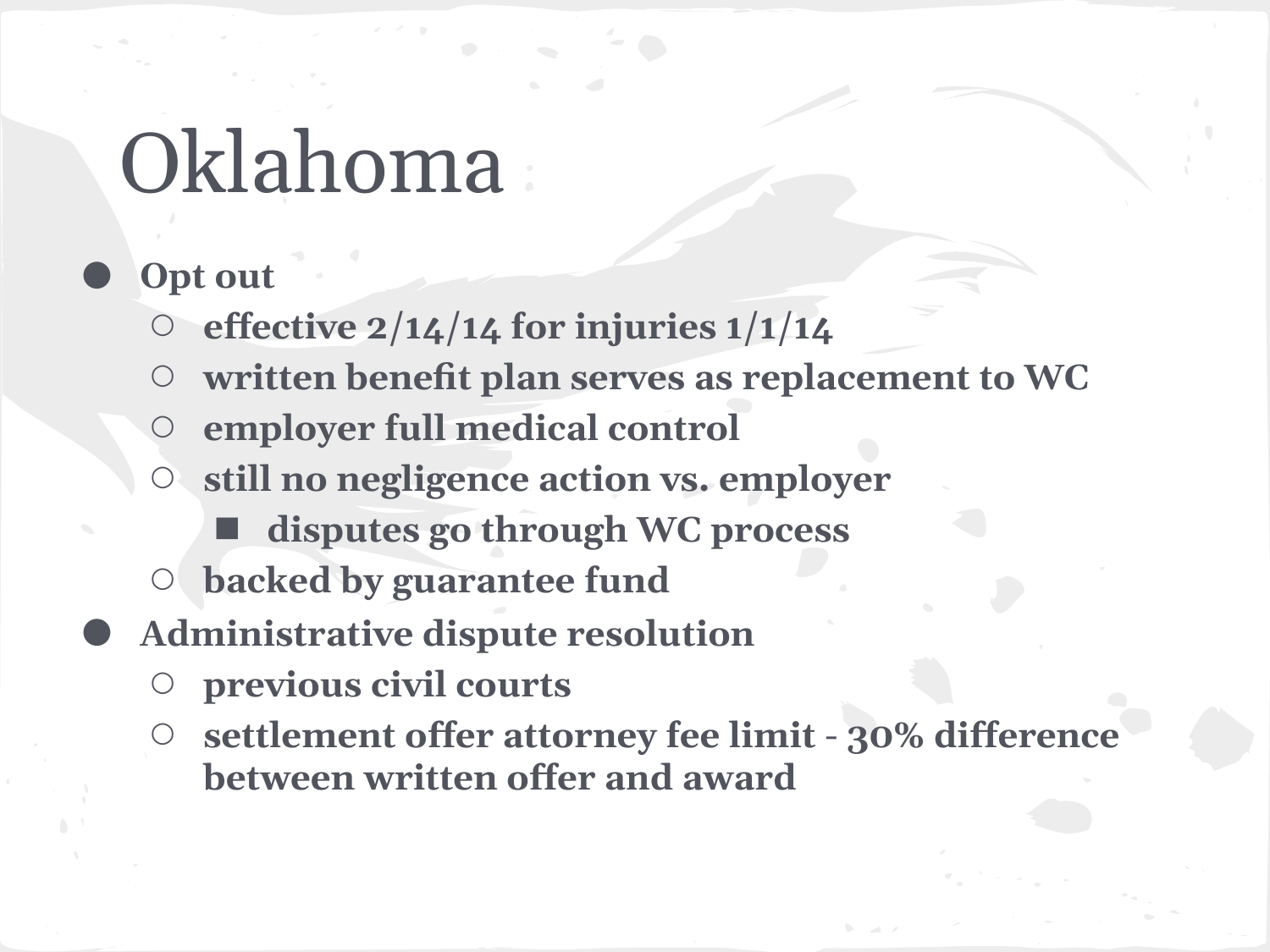

# Oklahoma
Opt out
effective 2/14/14 for injuries 1/1/14
written benefit plan serves as replacement to WC
employer full medical control
still no negligence action vs. employer
disputes go through WC process
backed by guarantee fund
Administrative dispute resolution
previous civil courts
settlement offer attorney fee limit - 30% difference between written offer and award